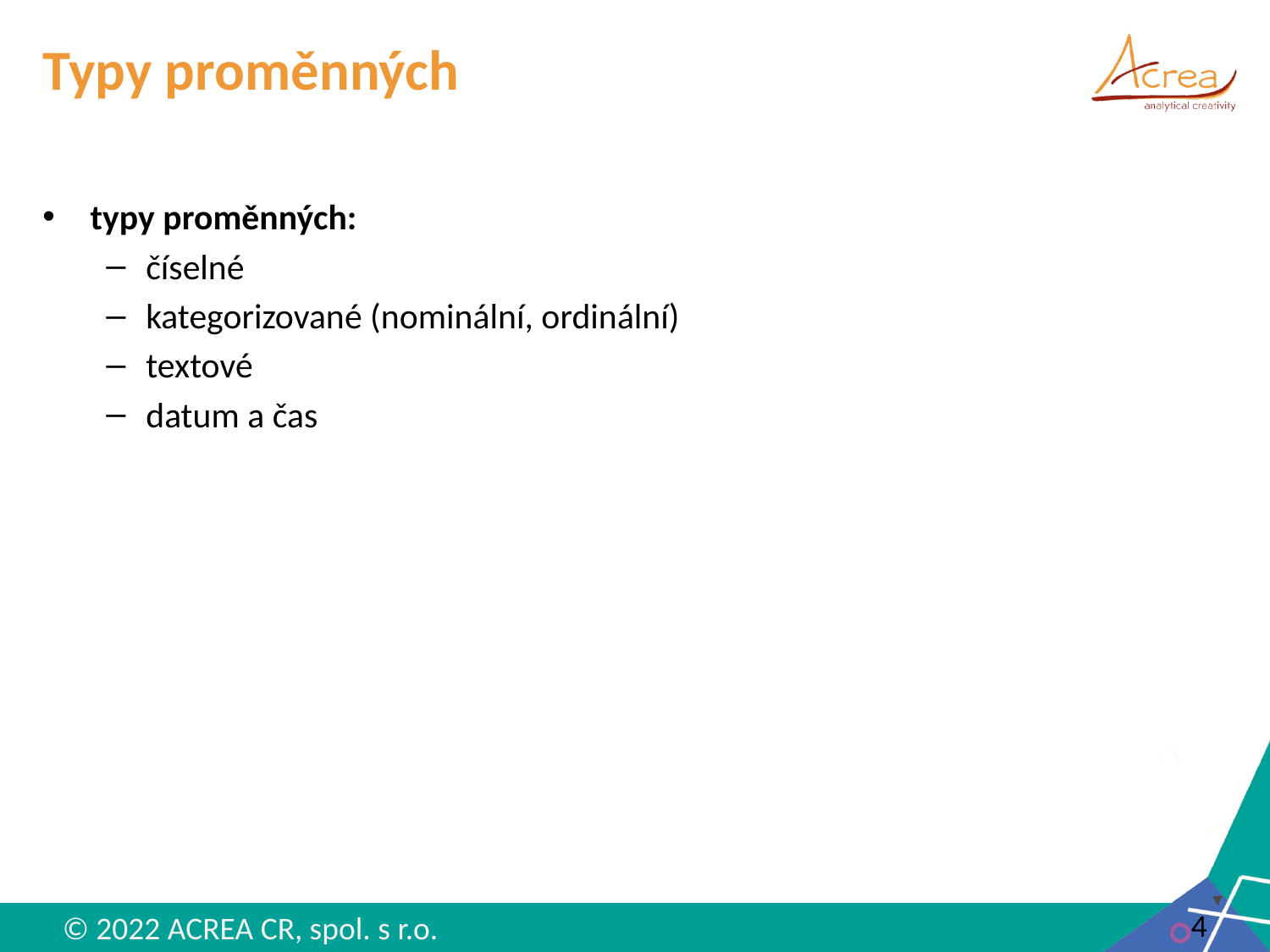

# Typy proměnných

typy proměnných:
číselné
kategorizované (nominální, ordinální)
textové
datum a čas

4